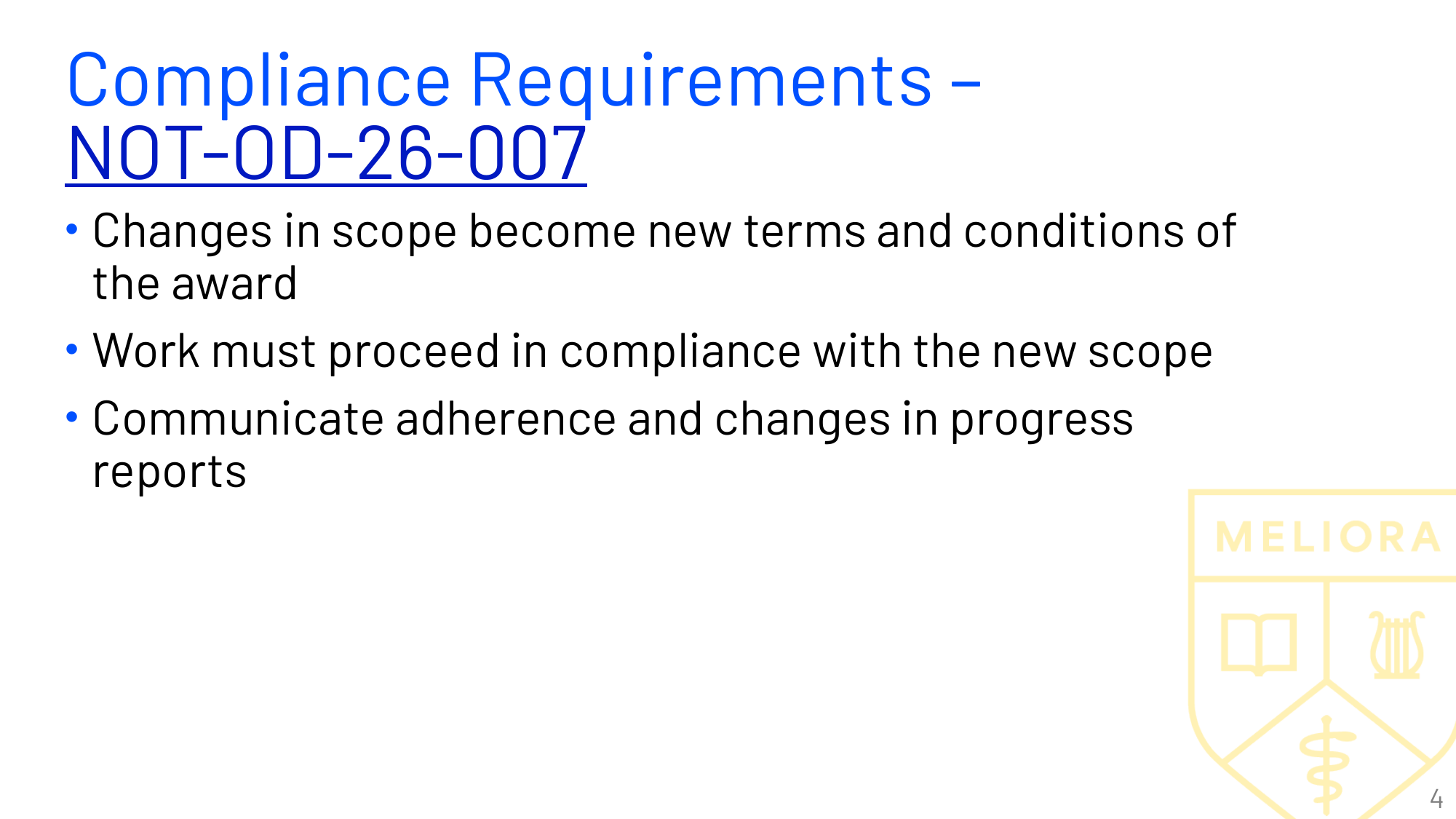

# Compliance Requirements – NOT-OD-26-007
Changes in scope become new terms and conditions of the award
Work must proceed in compliance with the new scope
Communicate adherence and changes in progress reports
4